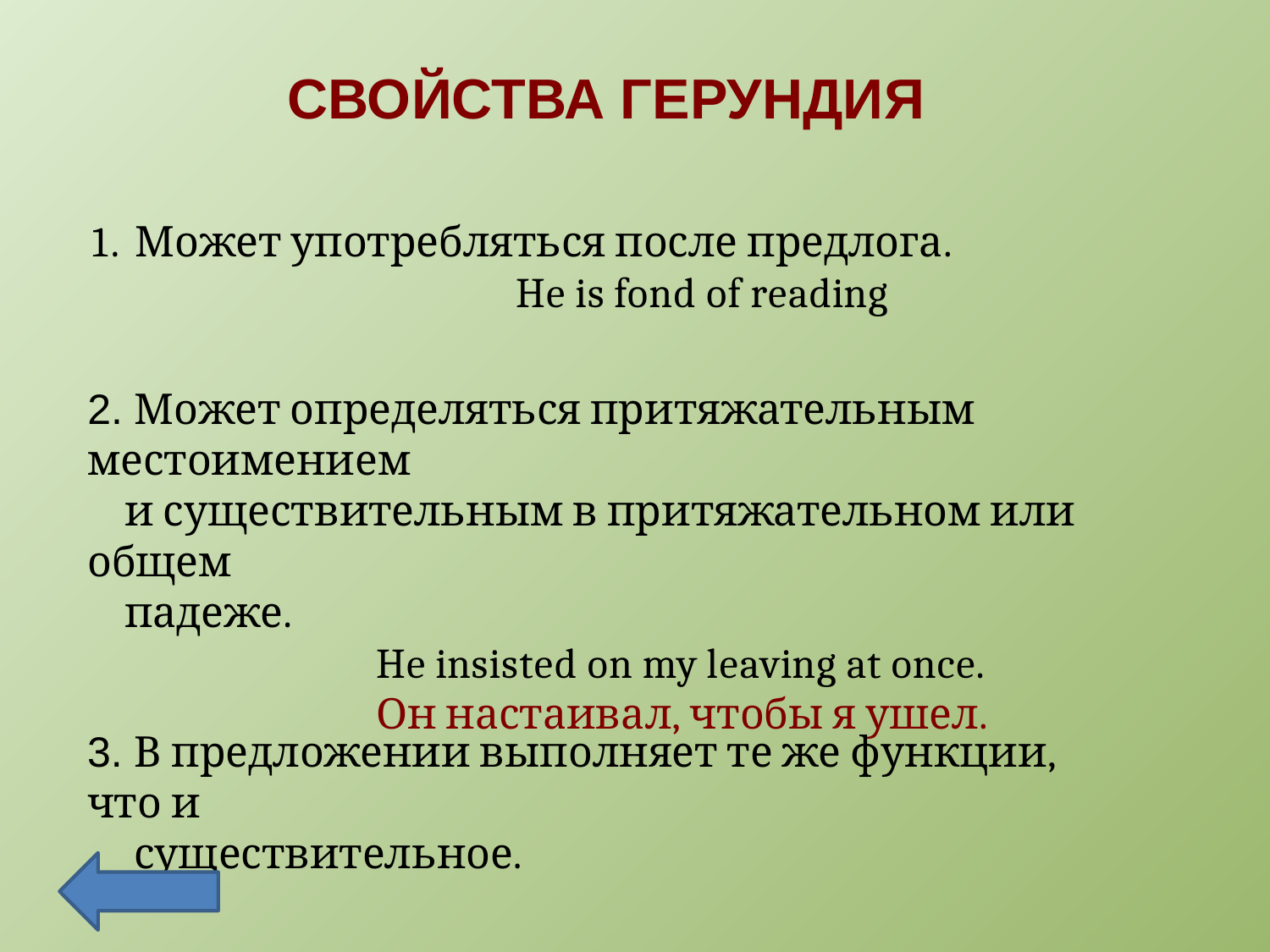

СВОЙСТВА ГЕРУНДИЯ
Может употребляться после предлога.
                                              He is fond of reading
2. Может определяться притяжательным местоимением
    и существительным в притяжательном или общем
    падеже.
                               He insisted on my leaving at once.
                               Он настаивал, чтобы я ушел.

3. В предложении выполняет те же функции, что и
     существительное.